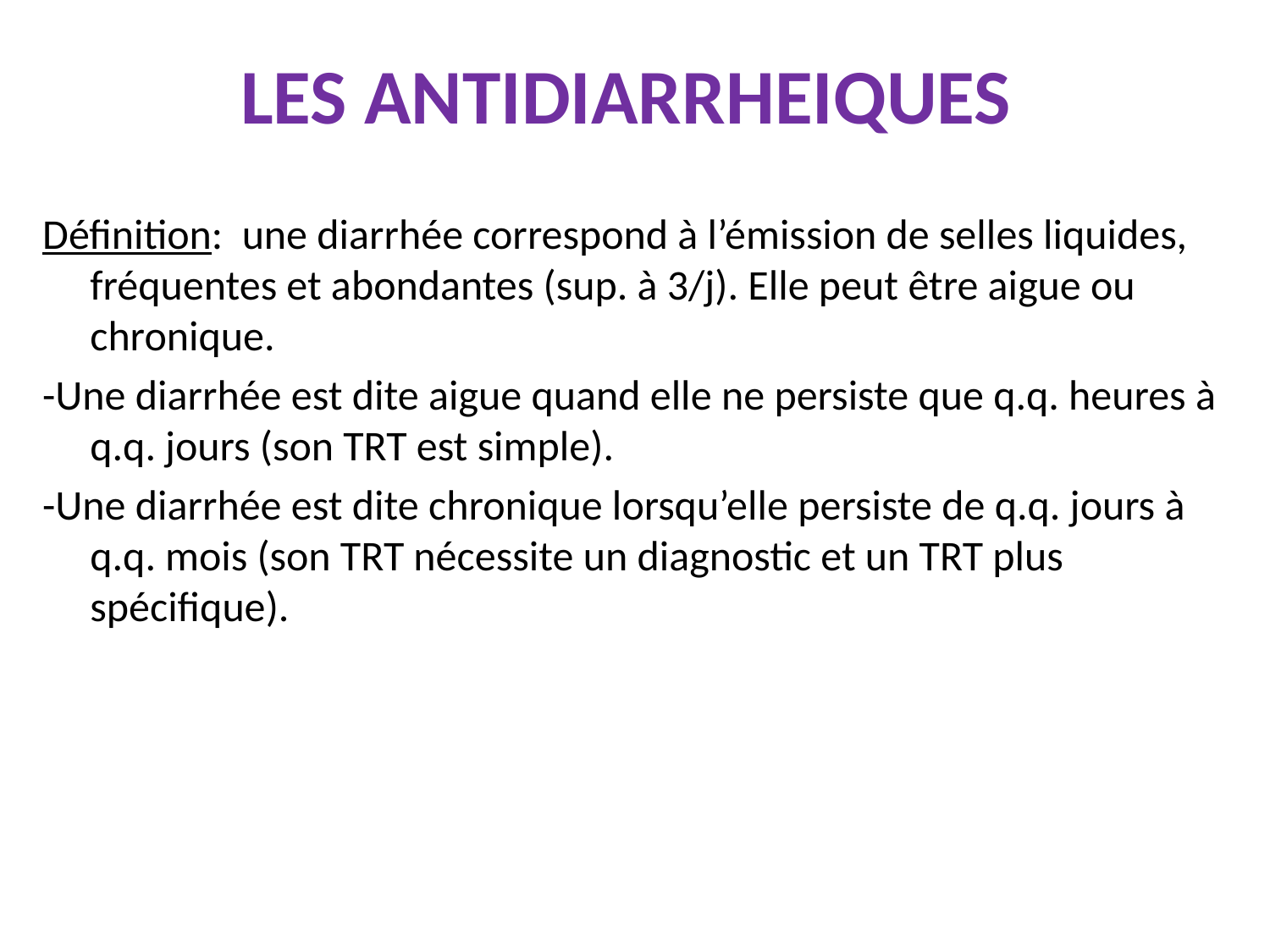

LES ANTIDIARRHEIQUES

Définition:  une diarrhée correspond à l’émission de selles liquides, fréquentes et abondantes (sup. à 3/j). Elle peut être aigue ou chronique.
-Une diarrhée est dite aigue quand elle ne persiste que q.q. heures à q.q. jours (son TRT est simple).
-Une diarrhée est dite chronique lorsqu’elle persiste de q.q. jours à q.q. mois (son TRT nécessite un diagnostic et un TRT plus spécifique).